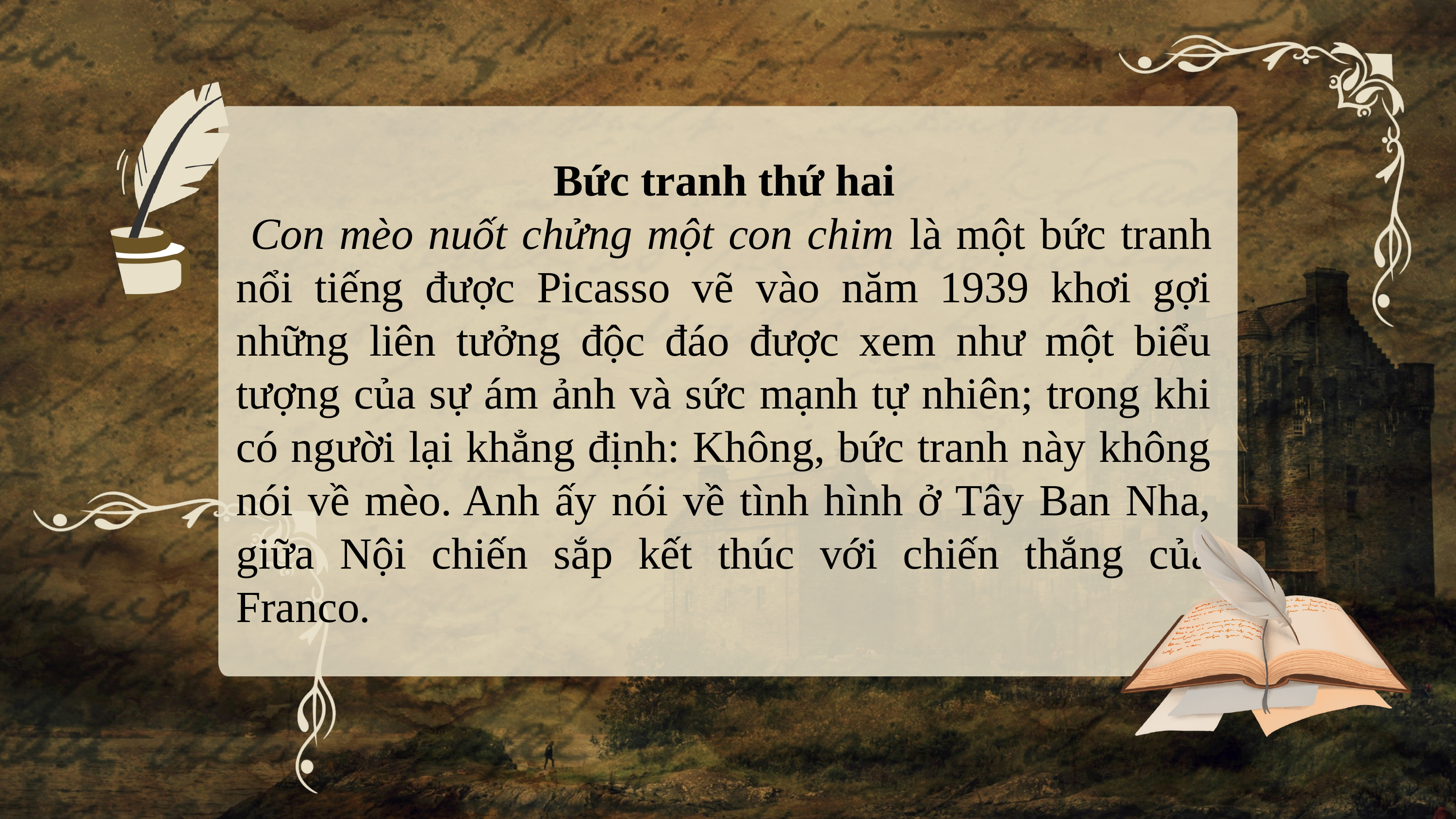

Bức tranh thứ hai
 Con mèo nuốt chửng một con chim là một bức tranh nổi tiếng được Picasso vẽ vào năm 1939 khơi gợi những liên tưởng độc đáo được xem như một biểu tượng của sự ám ảnh và sức mạnh tự nhiên; trong khi có người lại khẳng định: Không, bức tranh này không nói về mèo. Anh ấy nói về tình hình ở Tây Ban Nha, giữa Nội chiến sắp kết thúc với chiến thắng của Franco.